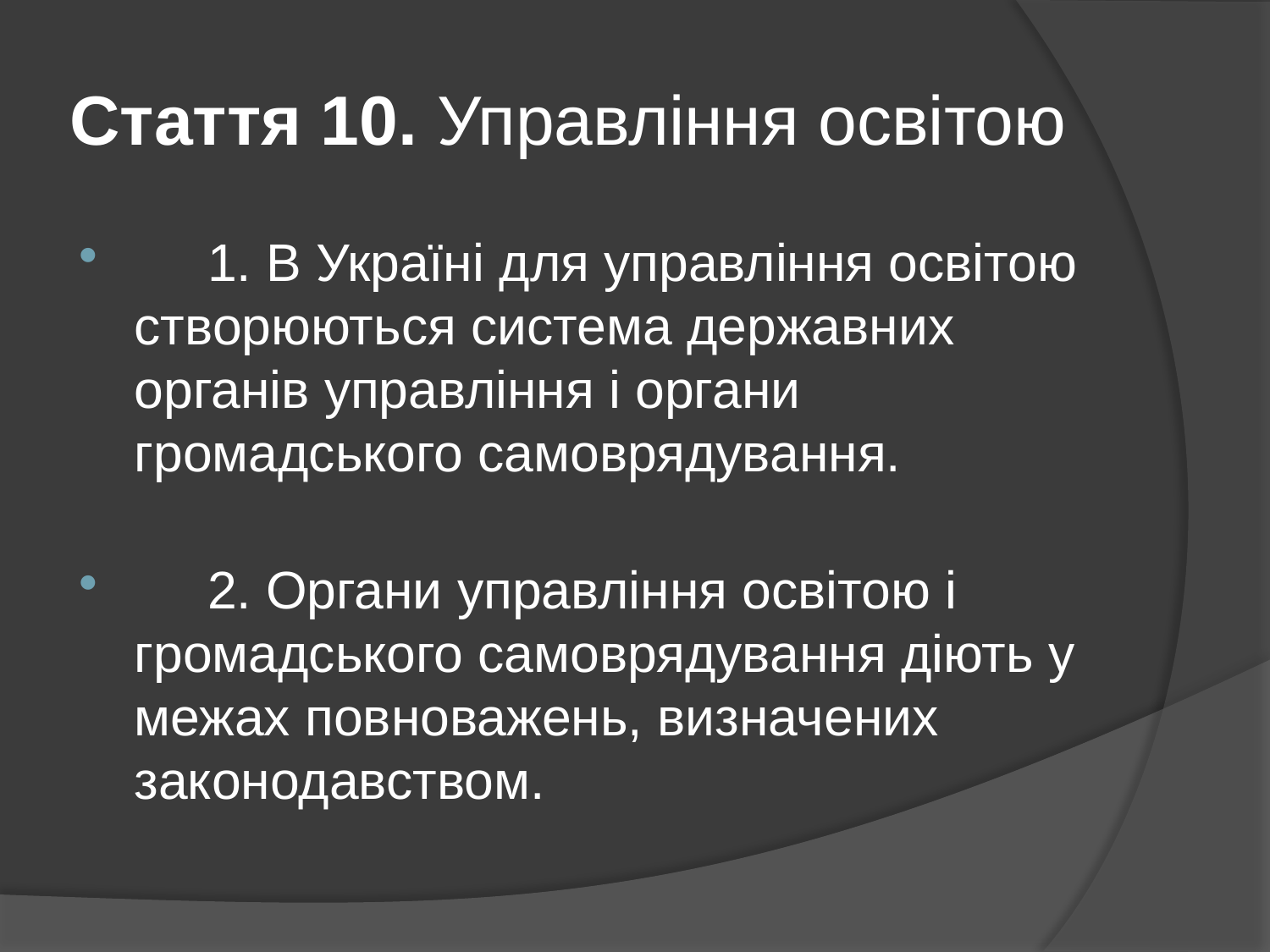

# Стаття 10. Управління освітою
     1. В Україні для управління освітою створюються система державних органів управління і органи громадського самоврядування.
     2. Органи управління освітою і громадського самоврядування діють у межах повноважень, визначених законодавством.